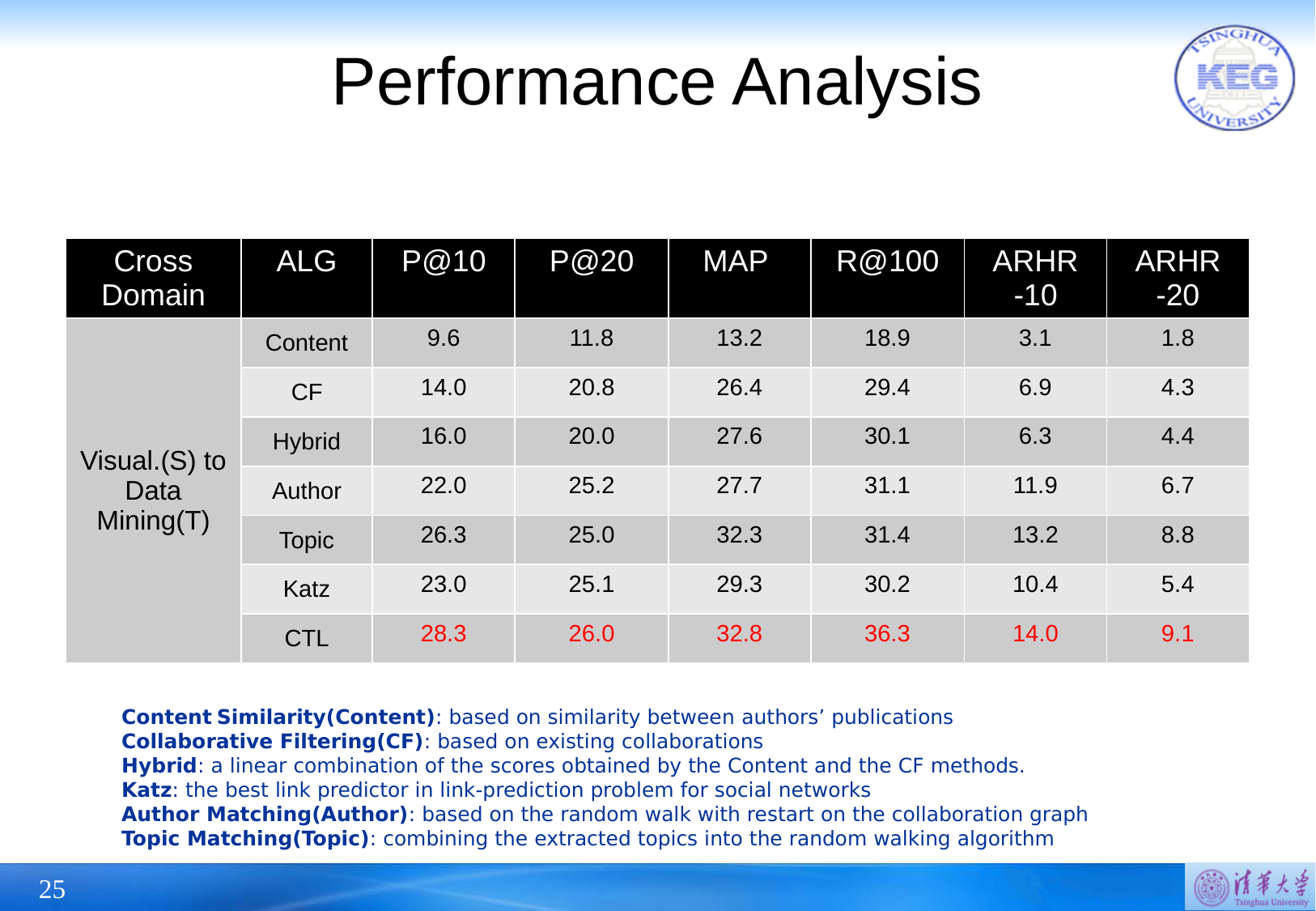

# Performance Analysis
| Cross Domain | ALG | P@10 | P@20 | MAP | R@100 | ARHR -10 | ARHR -20 |
| --- | --- | --- | --- | --- | --- | --- | --- |
| Visual.(S) to Data Mining(T) | Content | 9.6 | 11.8 | 13.2 | 18.9 | 3.1 | 1.8 |
|  | CF | 14.0 | 20.8 | 26.4 | 29.4 | 6.9 | 4.3 |
|  | Hybrid | 16.0 | 20.0 | 27.6 | 30.1 | 6.3 | 4.4 |
|  | Author | 22.0 | 25.2 | 27.7 | 31.1 | 11.9 | 6.7 |
|  | Topic | 26.3 | 25.0 | 32.3 | 31.4 | 13.2 | 8.8 |
|  | Katz | 23.0 | 25.1 | 29.3 | 30.2 | 10.4 | 5.4 |
|  | CTL | 28.3 | 26.0 | 32.8 | 36.3 | 14.0 | 9.1 |
Content Similarity(Content): based on similarity between authors’ publications
Collaborative Filtering(CF): based on existing collaborations
Hybrid: a linear combination of the scores obtained by the Content and the CF methods.
Katz: the best link predictor in link-prediction problem for social networks
Author Matching(Author): based on the random walk with restart on the collaboration graph
Topic Matching(Topic): combining the extracted topics into the random walking algorithm